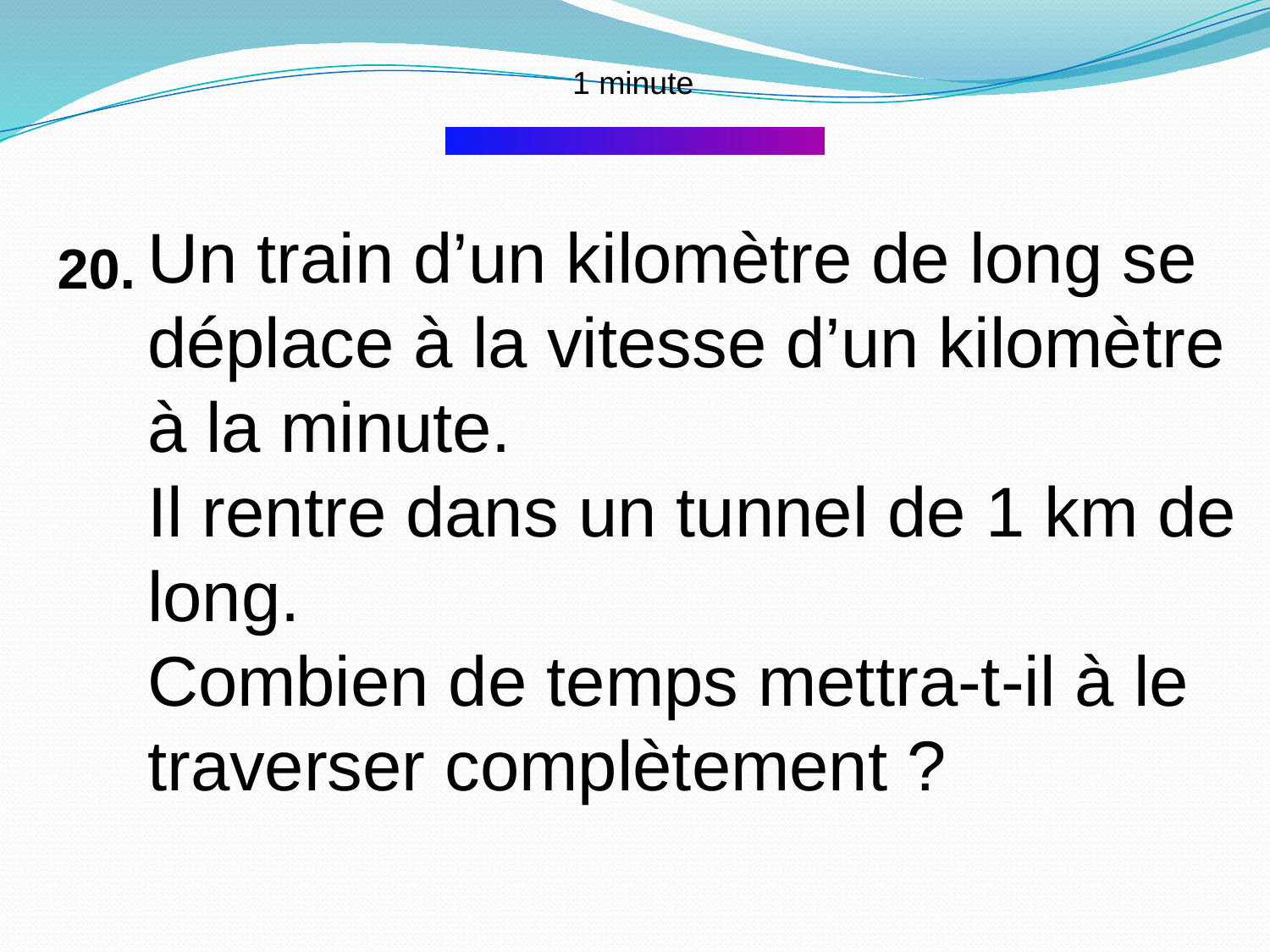

1 minute

Un train d’un kilomètre de long se déplace à la vitesse d’un kilomètre à la minute.
Il rentre dans un tunnel de 1 km de long.
Combien de temps mettra-t-il à le traverser complètement ?

20.